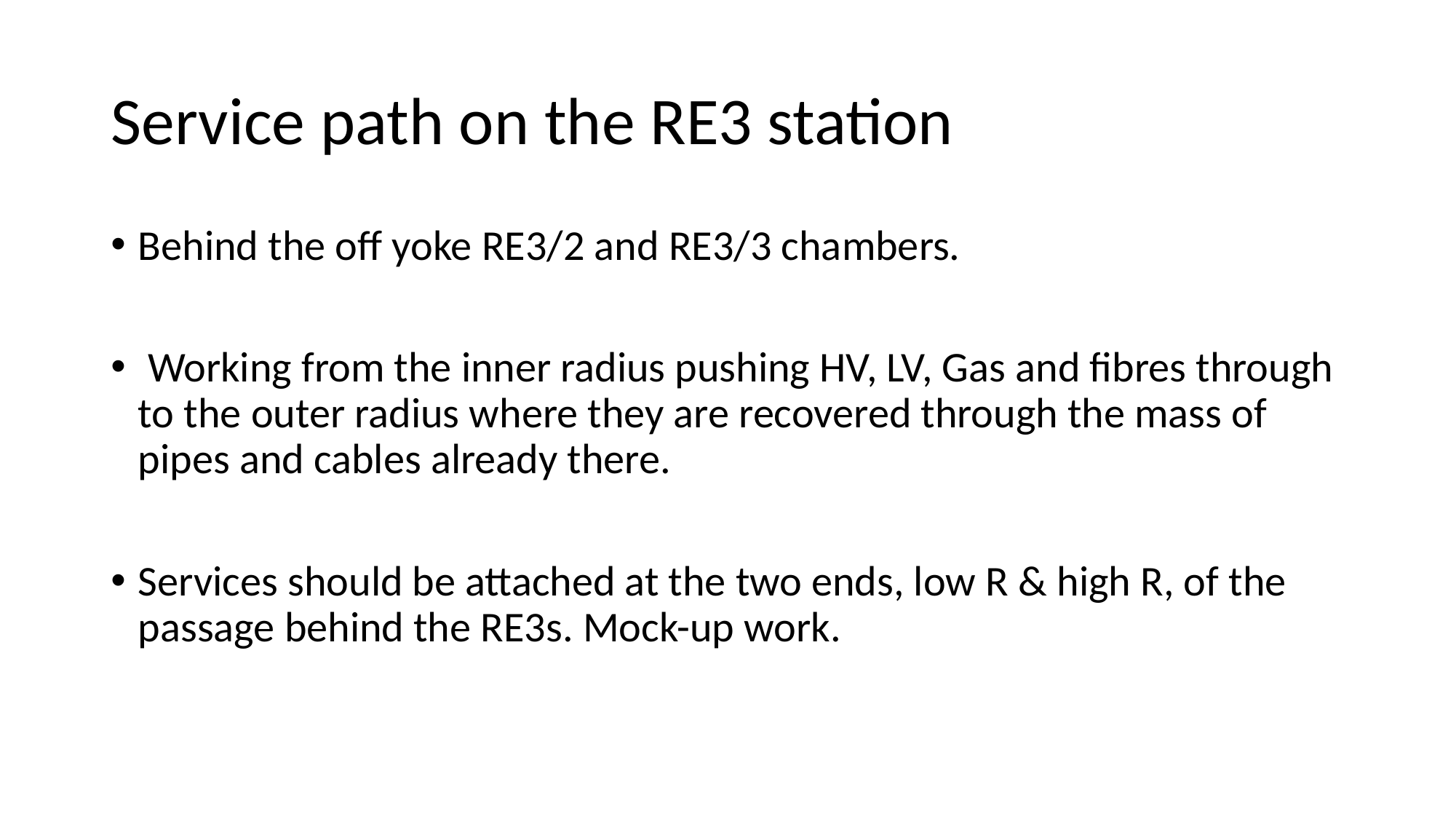

# Service path on the RE3 station
Behind the off yoke RE3/2 and RE3/3 chambers.

 Working from the inner radius pushing HV, LV, Gas and fibres through to the outer radius where they are recovered through the mass of pipes and cables already there.

Services should be attached at the two ends, low R & high R, of the passage behind the RE3s. Mock-up work.